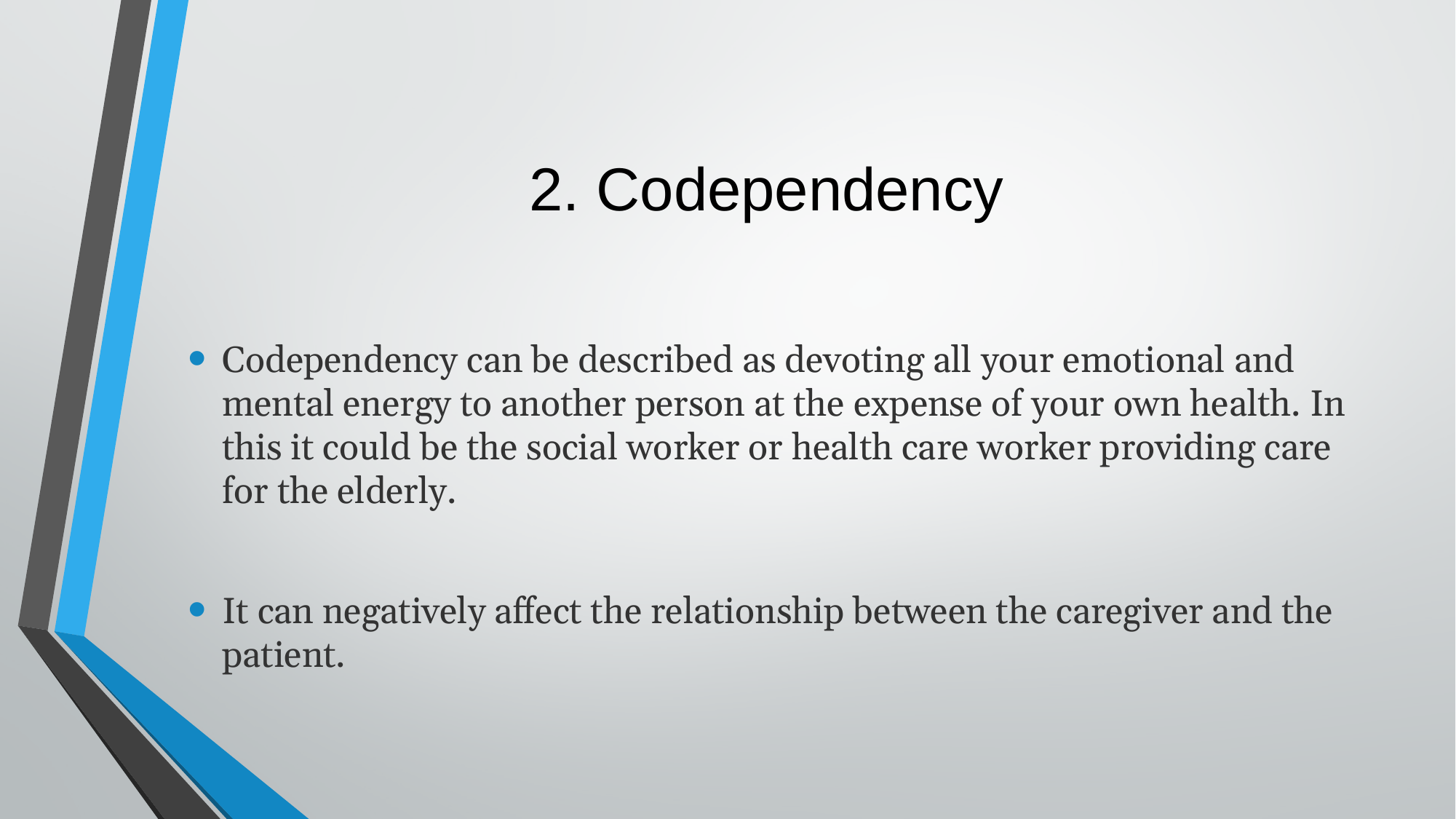

# 2. Codependency
Codependency can be described as devoting all your emotional and mental energy to another person at the expense of your own health. In this it could be the social worker or health care worker providing care for the elderly.

It can negatively affect the relationship between the caregiver and the patient.